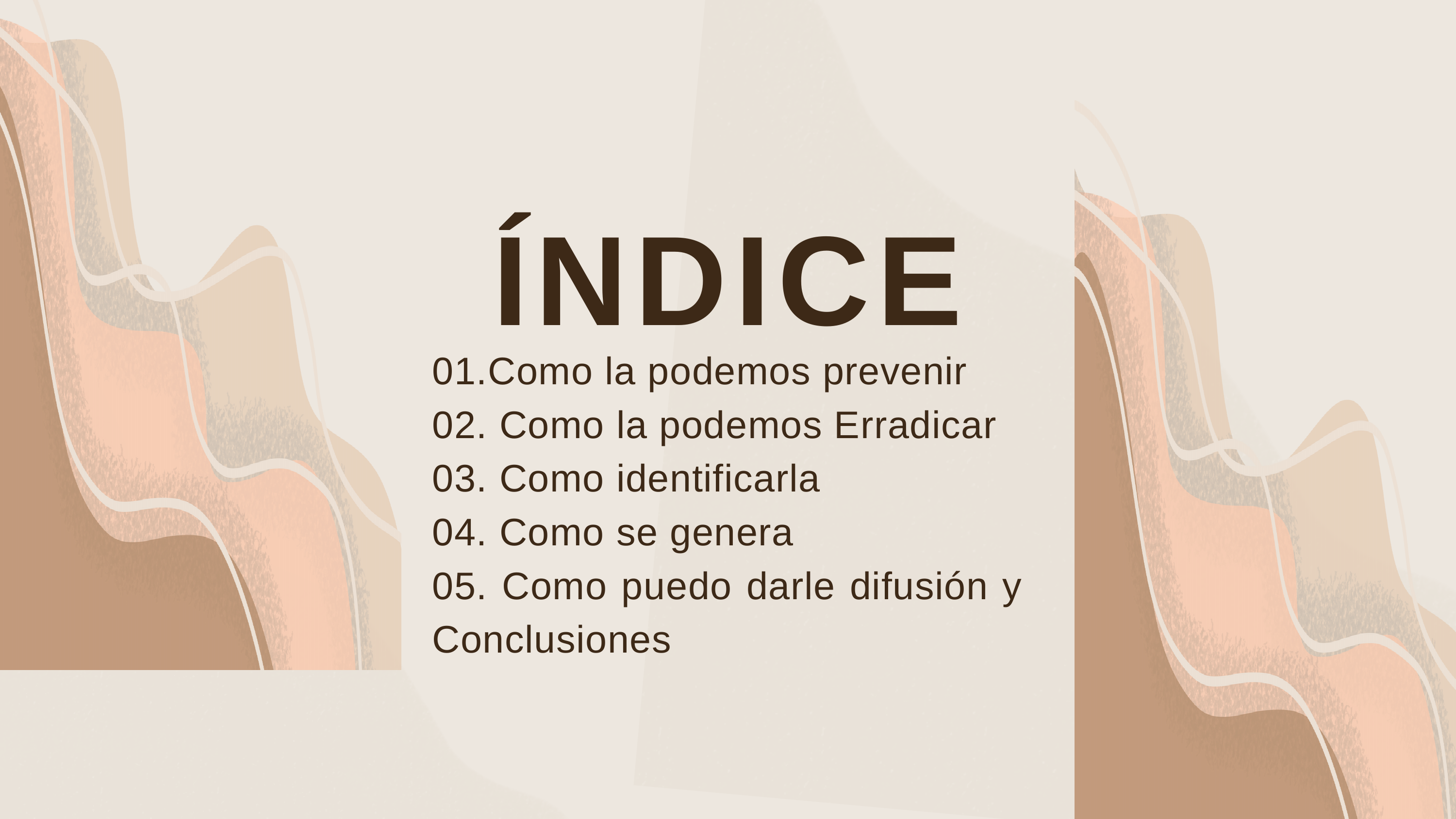

ÍNDICE

01.Como la podemos prevenir
02. Como la podemos Erradicar
03. Como identificarla
04. Como se genera
05. Como puedo darle difusión y Conclusiones